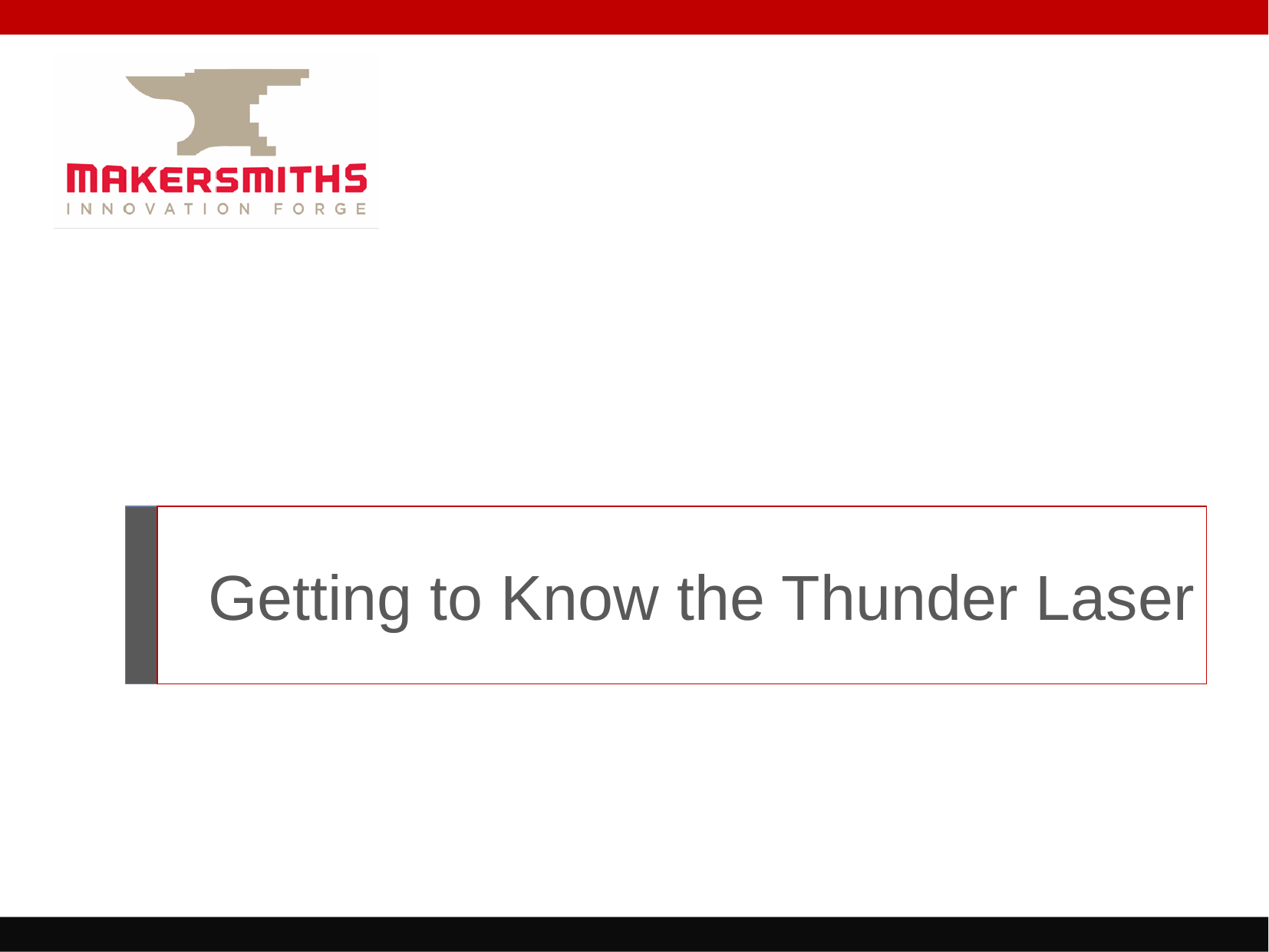

# Getting to Know the Thunder Laser